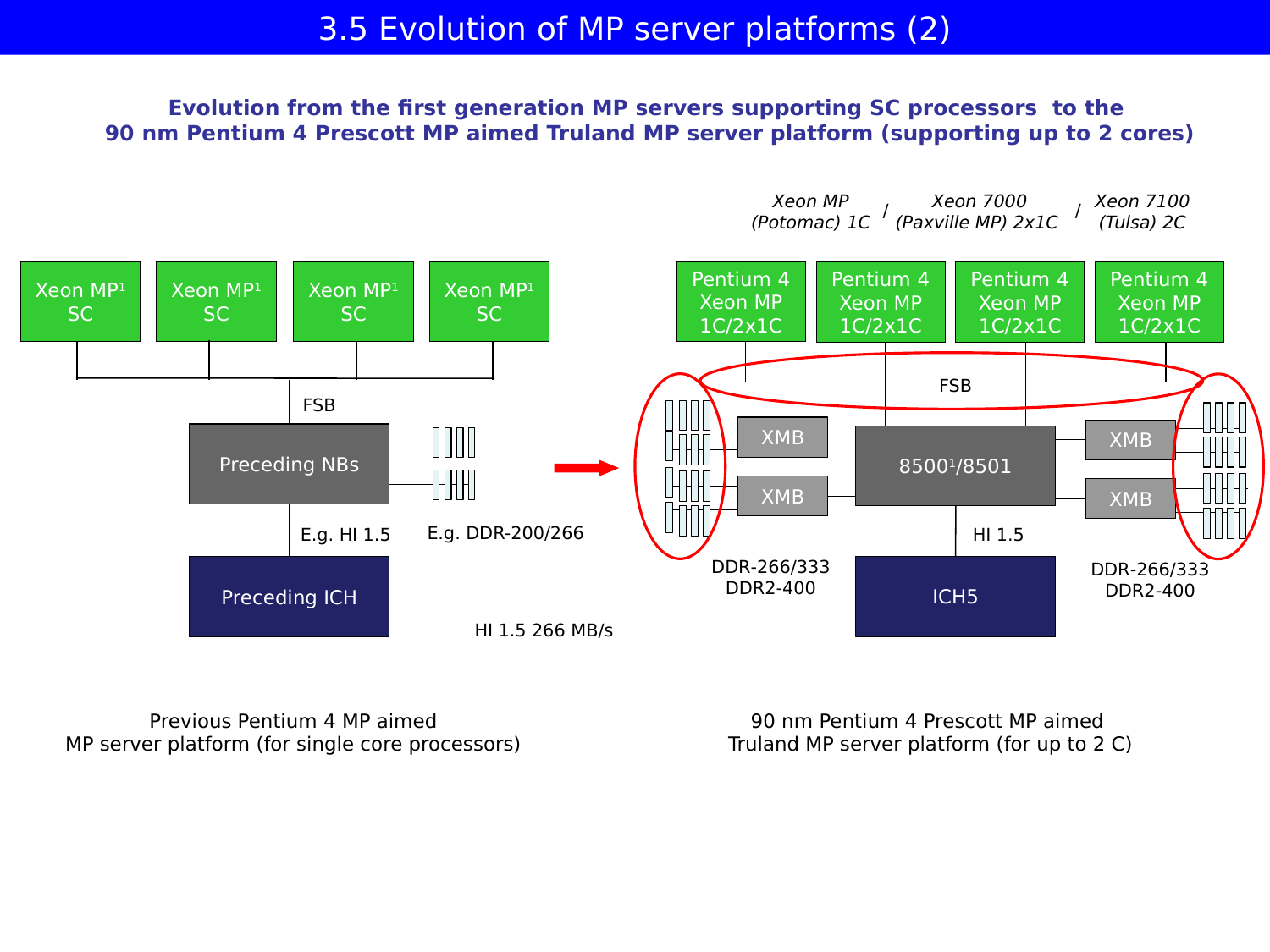

# 3.5 Evolution of MP server platforms (2)
Evolution from the first generation MP servers supporting SC processors  to the
 90 nm Pentium 4 Prescott MP aimed Truland MP server platform (supporting up to 2 cores)
Xeon MP
(Potomac) 1C
Xeon 7000
(Paxville MP) 2x1C
Xeon 7100
(Tulsa) 2C
/
/
Xeon MP1
SC
Xeon MP1
SC
Xeon MP1
SC
Xeon MP1
SC
Pentium 4
Xeon MP 1C/2x1C
Pentium 4
Xeon MP 1C/2x1C
Pentium 4
Xeon MP 1C/2x1C
Pentium 4
Xeon MP 1C/2x1C

FSB

FSB

XMB

XMB

XMB
Preceding NBs
85001/8501

XMB

E.g. DDR-200/266
E.g. HI 1.5
HI 1.5
DDR-266/333
DDR2-400
DDR-266/333
DDR2-400
ICH5

Preceding ICH
HI 1.5 266 MB/s
Previous Pentium 4 MP aimed
MP server platform (for single core processors)
90 nm Pentium 4 Prescott MP aimed
Truland MP server platform (for up to 2 C)